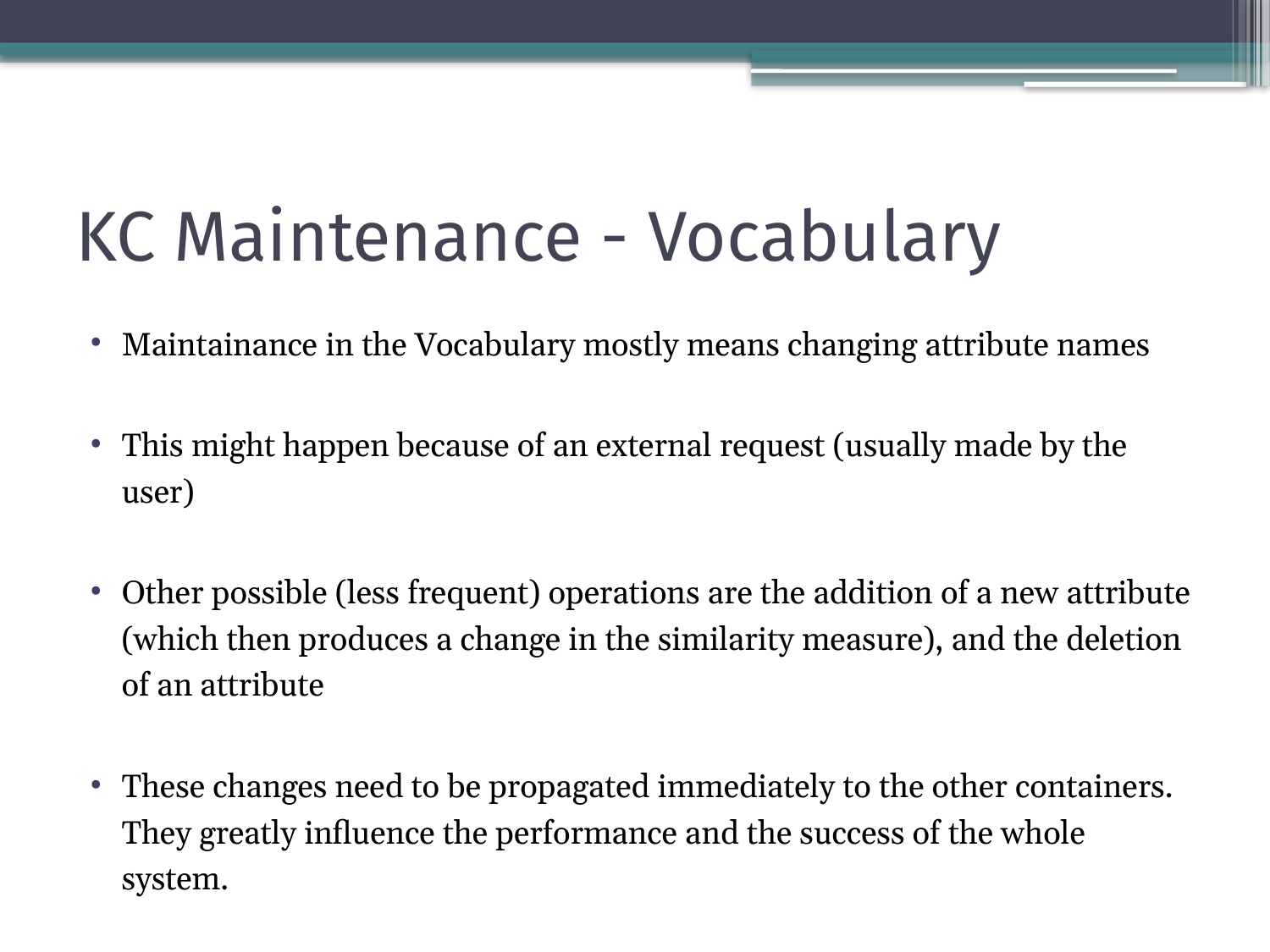

# KC Maintenance - Vocabulary
Maintainance in the Vocabulary mostly means changing attribute names

This might happen because of an external request (usually made by the user)

Other possible (less frequent) operations are the addition of a new attribute (which then produces a change in the similarity measure), and the deletion of an attribute

These changes need to be propagated immediately to the other containers. They greatly influence the performance and the success of the whole system.